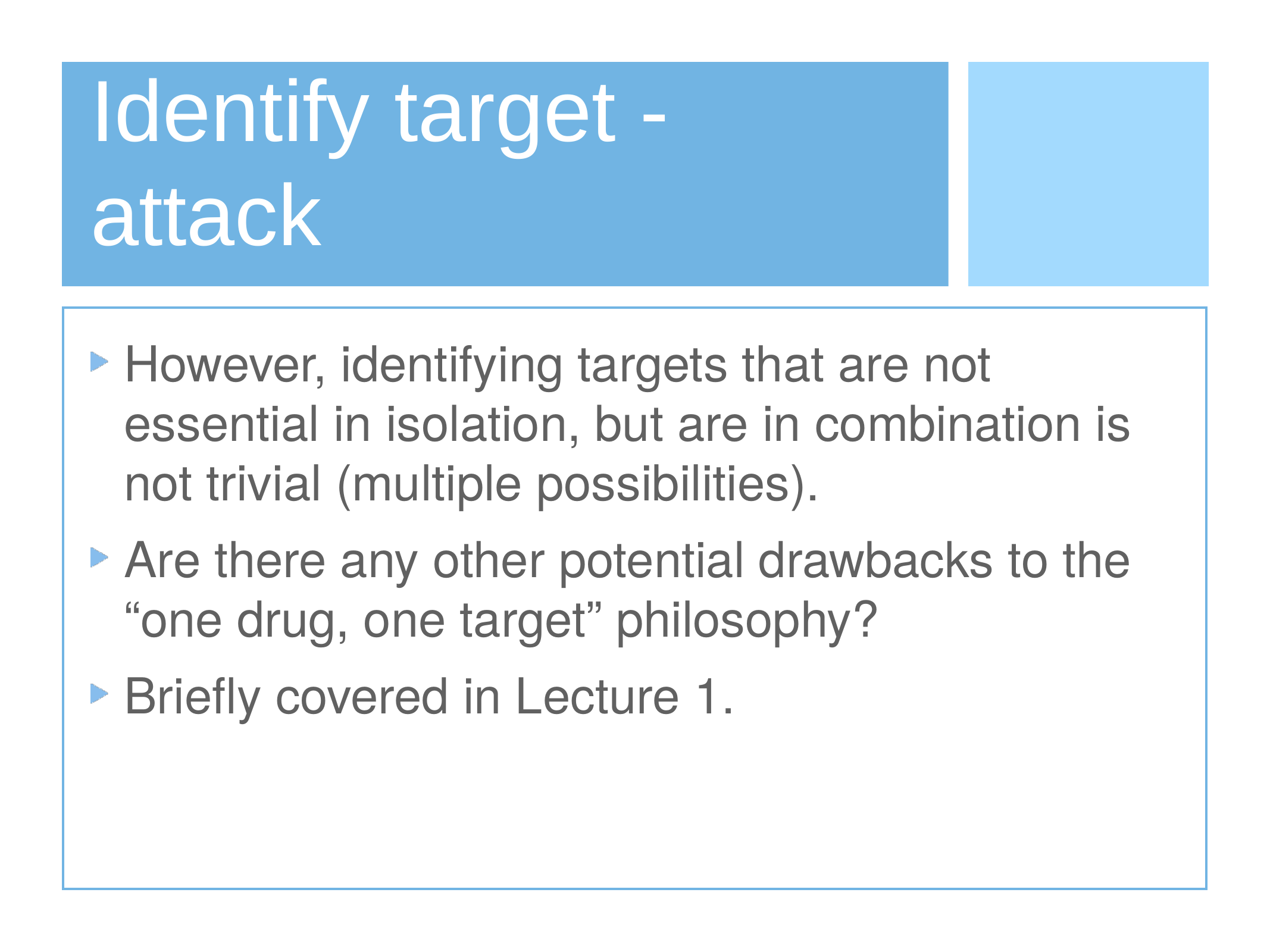

# Identify target - attack
However, identifying targets that are not essential in isolation, but are in combination is not trivial (multiple possibilities).
Are there any other potential drawbacks to the “one drug, one target” philosophy?
Briefly covered in Lecture 1.